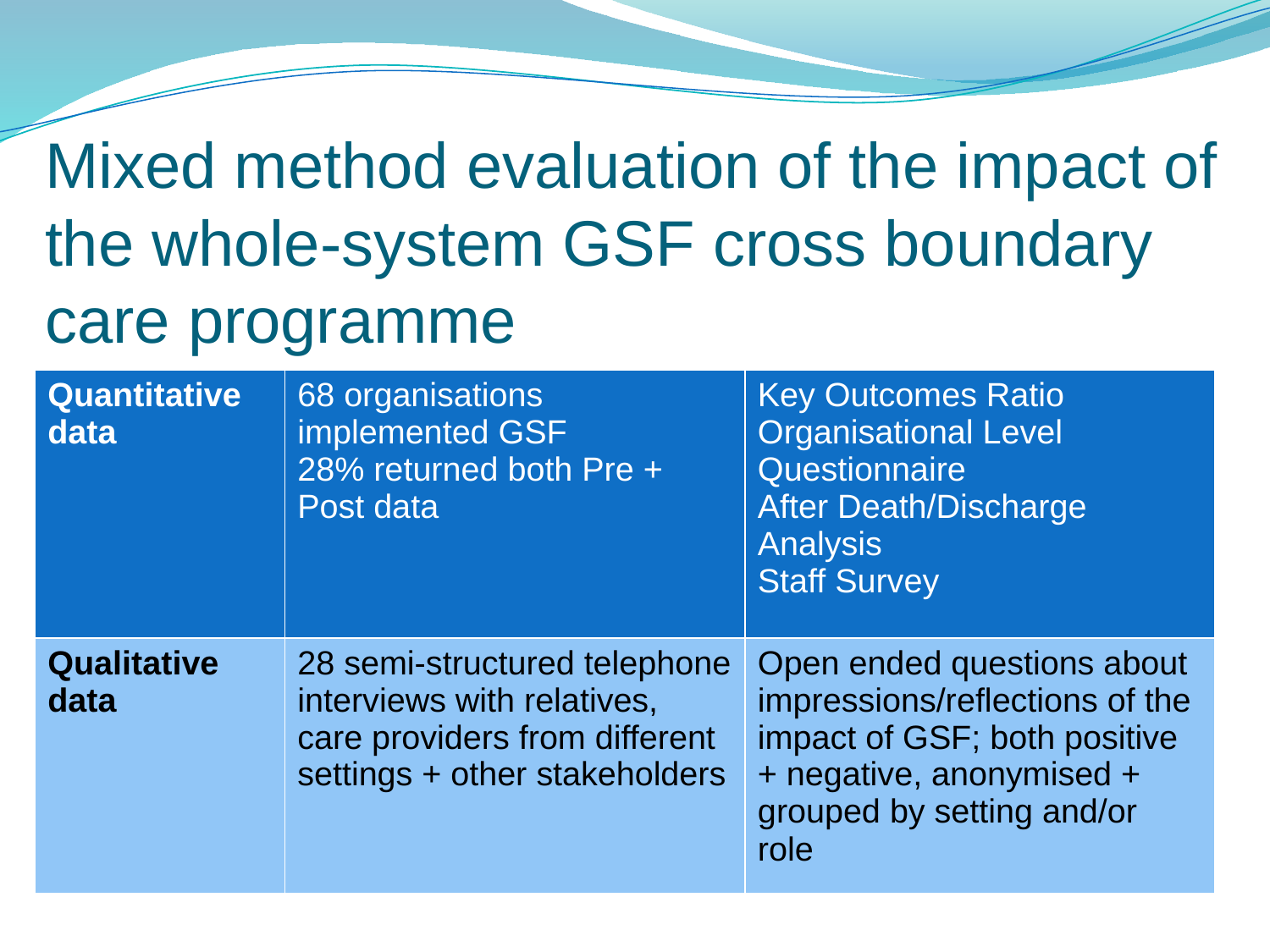

# Mixed method evaluation of the impact of the whole-system GSF cross boundary care programme
| Quantitative data | 68 organisations implemented GSF 28% returned both Pre + Post data | Key Outcomes Ratio Organisational Level Questionnaire After Death/Discharge Analysis Staff Survey |
| --- | --- | --- |
| Qualitative data | 28 semi-structured telephone interviews with relatives, care providers from different settings + other stakeholders | Open ended questions about impressions/reflections of the impact of GSF; both positive + negative, anonymised + grouped by setting and/or role |